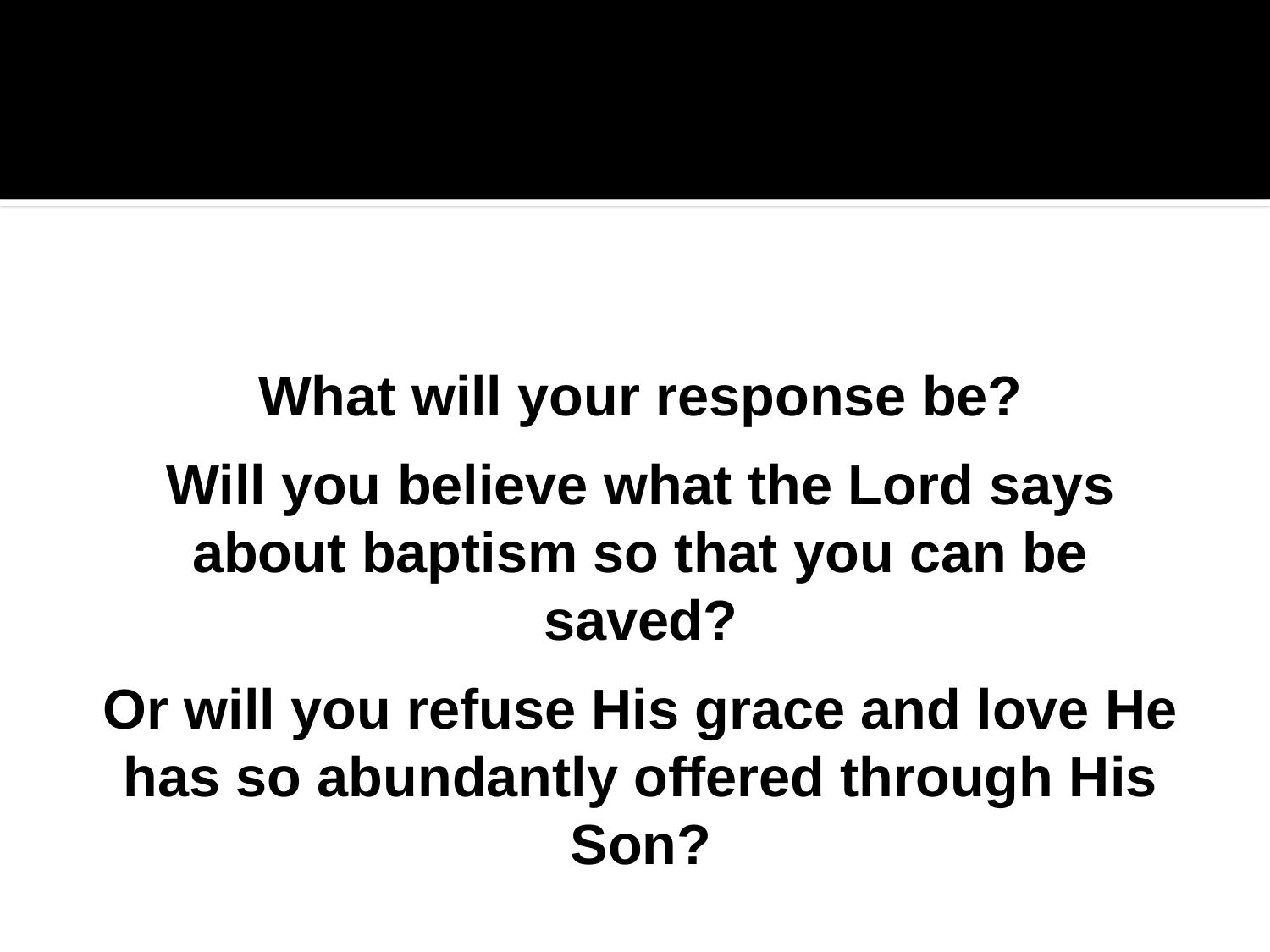

What will your response be?
Will you believe what the Lord says about baptism so that you can be saved?
Or will you refuse His grace and love He has so abundantly offered through His Son?